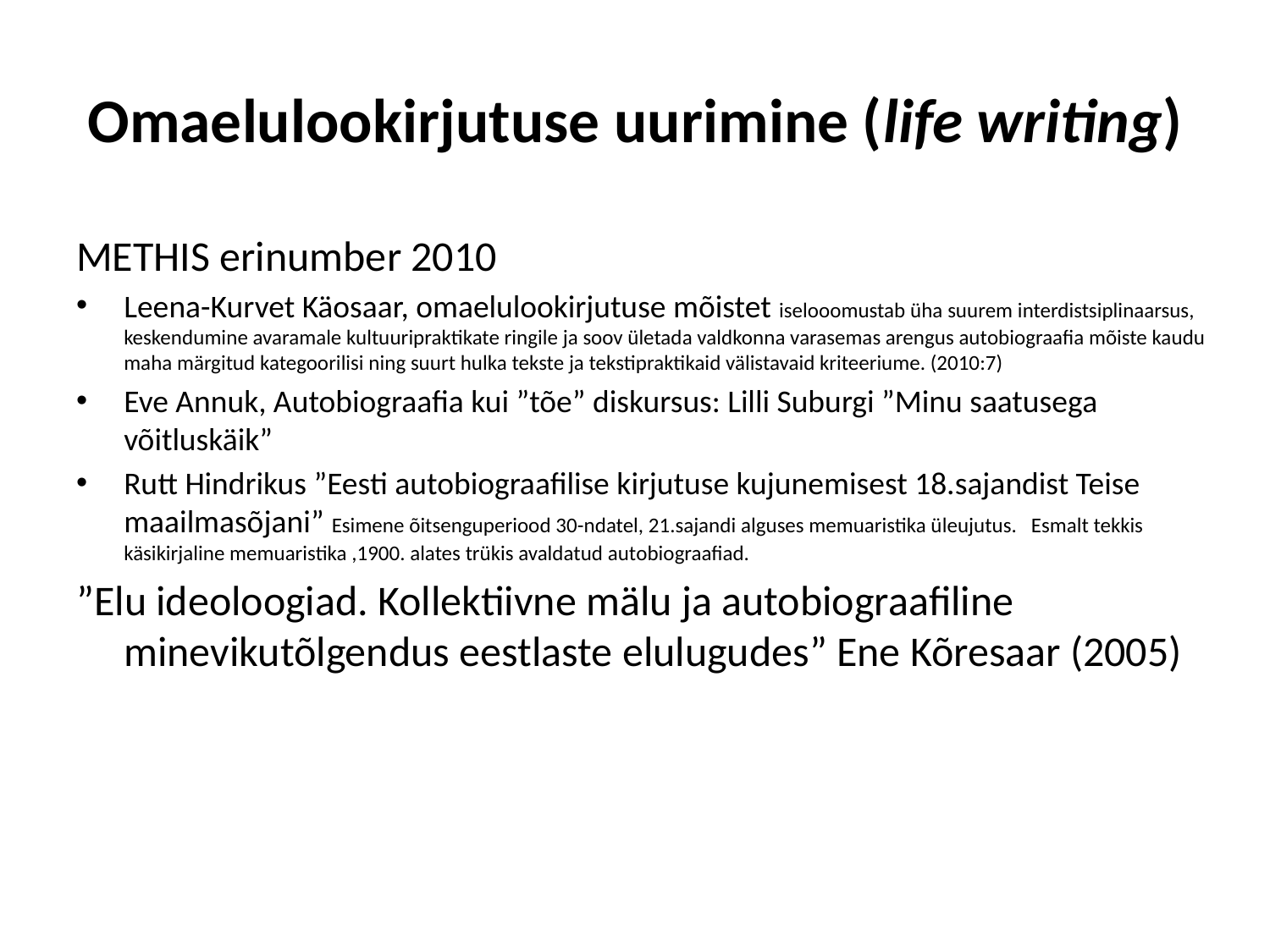

# Omaelulookirjutuse uurimine (life writing)
METHIS erinumber 2010
Leena-Kurvet Käosaar, omaelulookirjutuse mõistet iselooomustab üha suurem interdistsiplinaarsus, keskendumine avaramale kultuuripraktikate ringile ja soov ületada valdkonna varasemas arengus autobiograafia mõiste kaudu maha märgitud kategoorilisi ning suurt hulka tekste ja tekstipraktikaid välistavaid kriteeriume. (2010:7)
Eve Annuk, Autobiograafia kui ”tõe” diskursus: Lilli Suburgi ”Minu saatusega võitluskäik”
Rutt Hindrikus ”Eesti autobiograafilise kirjutuse kujunemisest 18.sajandist Teise maailmasõjani” Esimene õitsenguperiood 30-ndatel, 21.sajandi alguses memuaristika üleujutus.   Esmalt tekkis käsikirjaline memuaristika ,1900. alates trükis avaldatud autobiograafiad.
”Elu ideoloogiad. Kollektiivne mälu ja autobiograafiline minevikutõlgendus eestlaste elulugudes” Ene Kõresaar (2005)